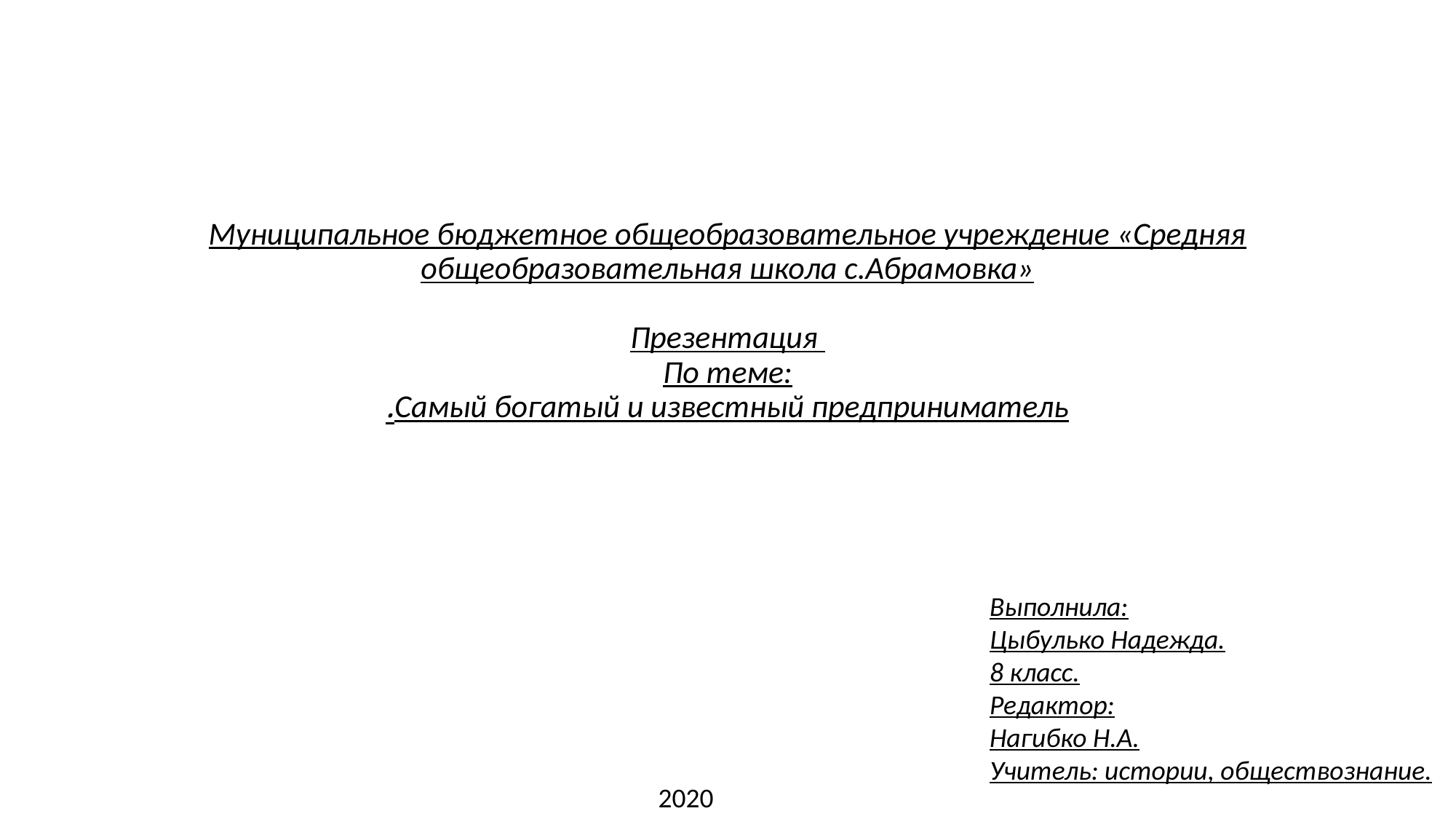

Муниципальное бюджетное общеобразовательное учреждение «Средняя общеобразовательная школа с.Абрамовка»
Презентация
По теме:
Самый богатый и известный предприниматель.

Выполнила:
Цыбулько Надежда.
8 класс.
Редактор:
Нагибко Н.А.
Учитель: истории, обществознание.
2020